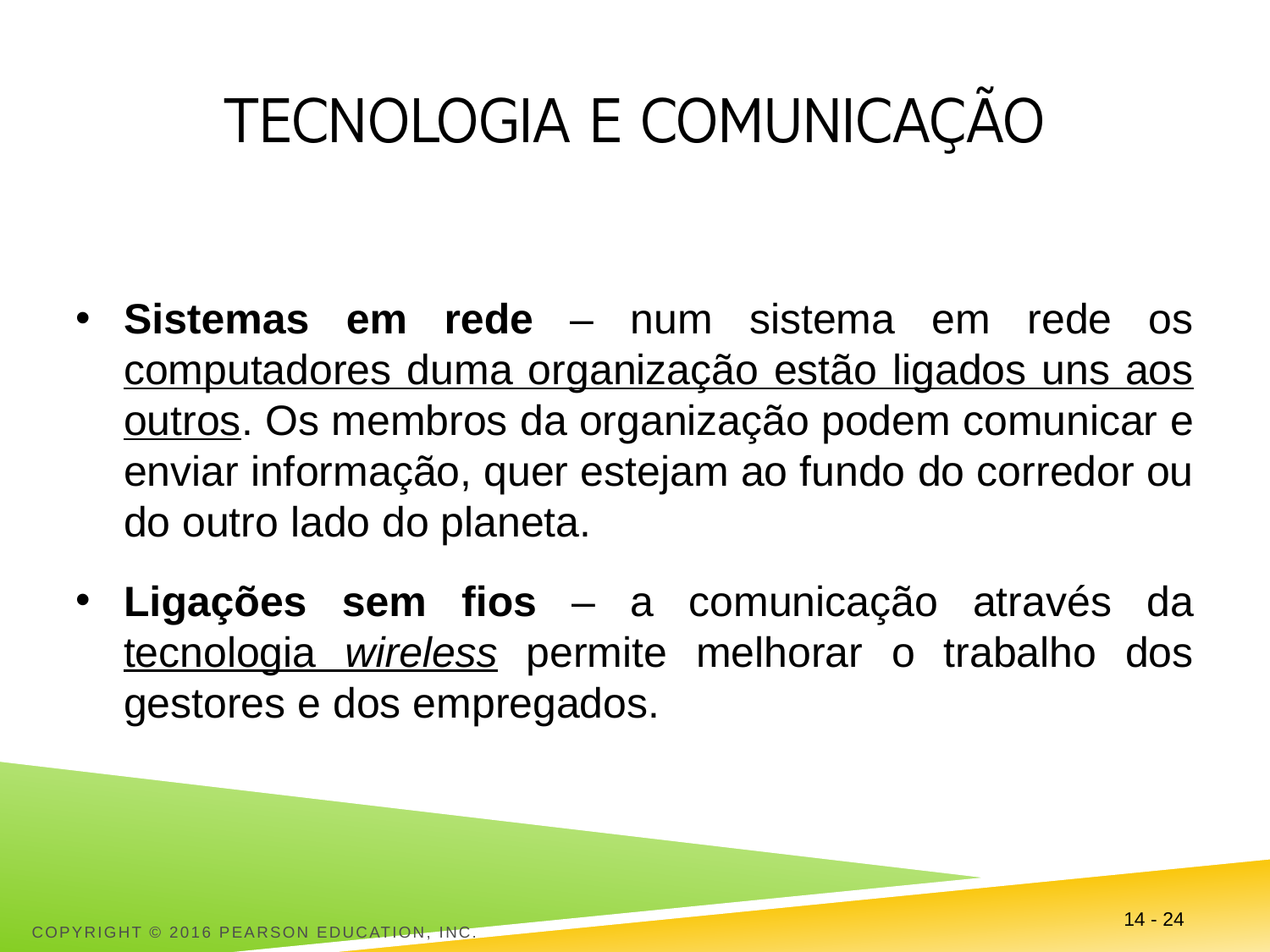

# Tecnologia e comunicação
Sistemas em rede – num sistema em rede os computadores duma organização estão ligados uns aos outros. Os membros da organização podem comunicar e enviar informação, quer estejam ao fundo do corredor ou do outro lado do planeta.

Ligações sem fios – a comunicação através da tecnologia wireless permite melhorar o trabalho dos gestores e dos empregados.
Copyright © 2016 Pearson Education, Inc.
14 - 24